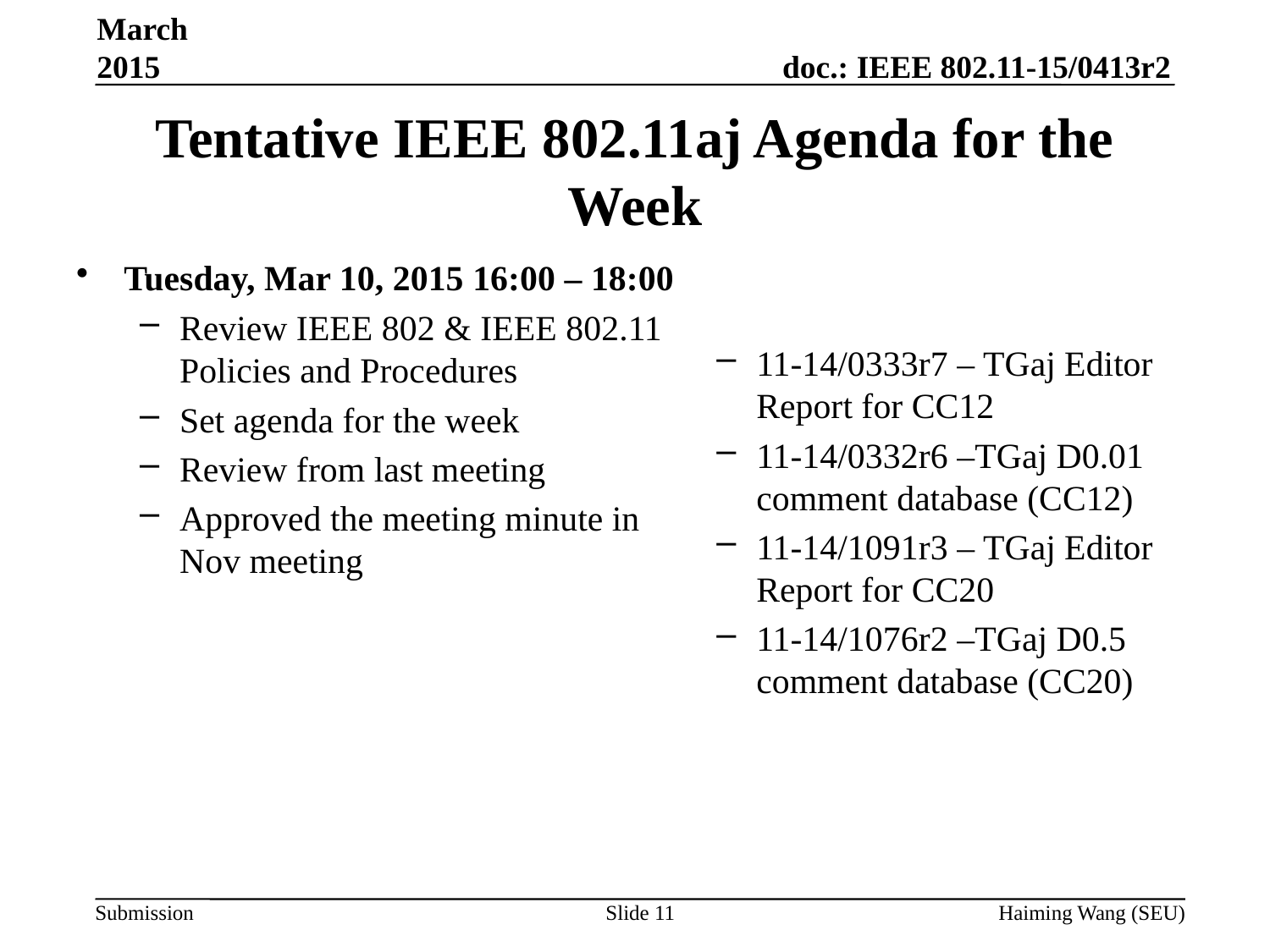

March 2015
# Tentative IEEE 802.11aj Agenda for the Week
Tuesday, Mar 10, 2015 16:00 – 18:00
Review IEEE 802 & IEEE 802.11 Policies and Procedures
Set agenda for the week
Review from last meeting
Approved the meeting minute in Nov meeting

11-14/0333r7 – TGaj Editor Report for CC12
11-14/0332r6 –TGaj D0.01 comment database (CC12)
11-14/1091r3 – TGaj Editor Report for CC20
11-14/1076r2 –TGaj D0.5 comment database (CC20)
Slide 11
Haiming Wang (SEU)